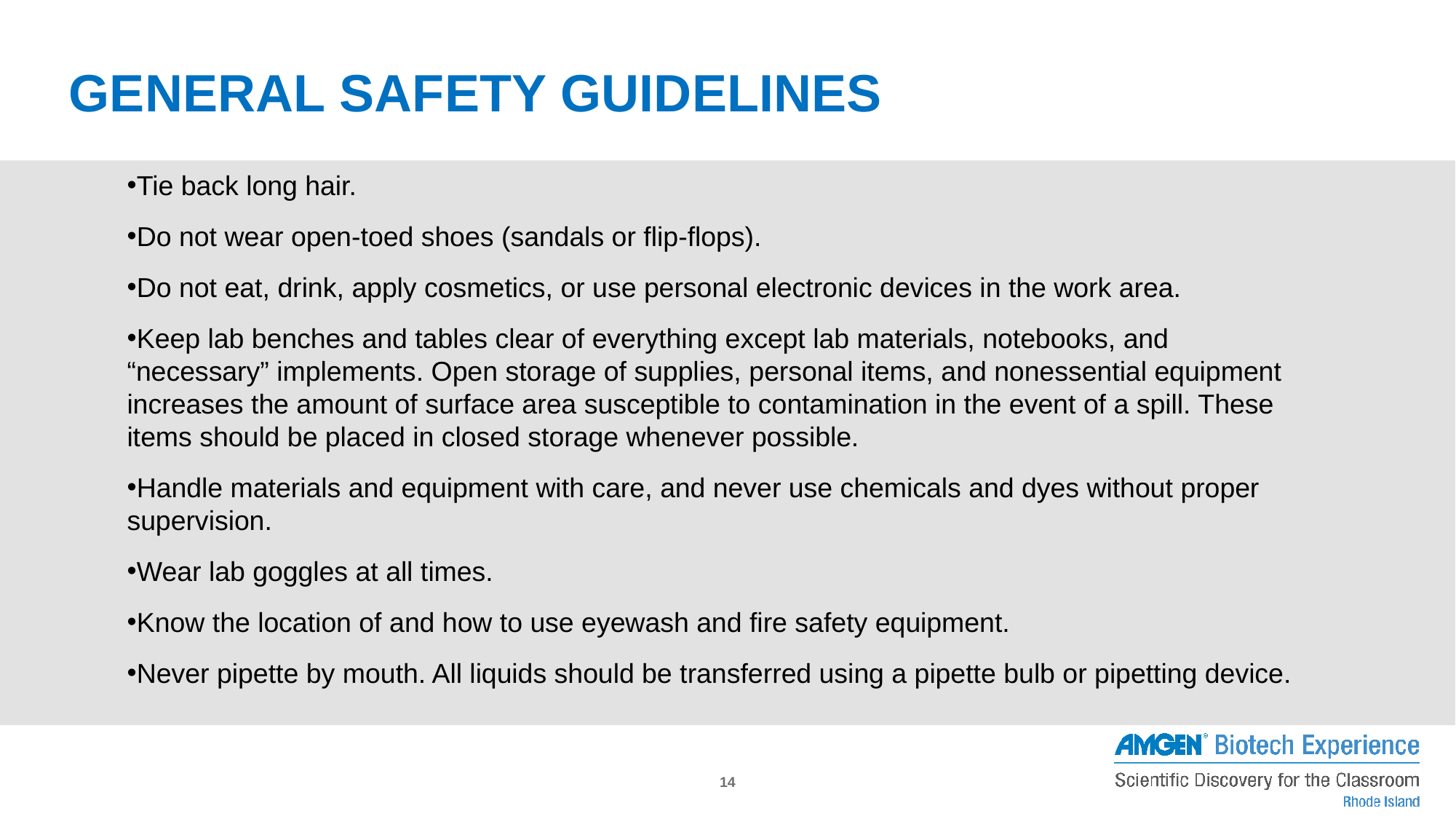

# General Safety Guidelines
Tie back long hair.
Do not wear open-toed shoes (sandals or flip-flops).
Do not eat, drink, apply cosmetics, or use personal electronic devices in the work area.
Keep lab benches and tables clear of everything except lab materials, notebooks, and “necessary” implements. Open storage of supplies, personal items, and nonessential equipment increases the amount of surface area susceptible to contamination in the event of a spill. These items should be placed in closed storage whenever possible.
Handle materials and equipment with care, and never use chemicals and dyes without proper supervision.
Wear lab goggles at all times.
Know the location of and how to use eyewash and fire safety equipment.
Never pipette by mouth. All liquids should be transferred using a pipette bulb or pipetting device.